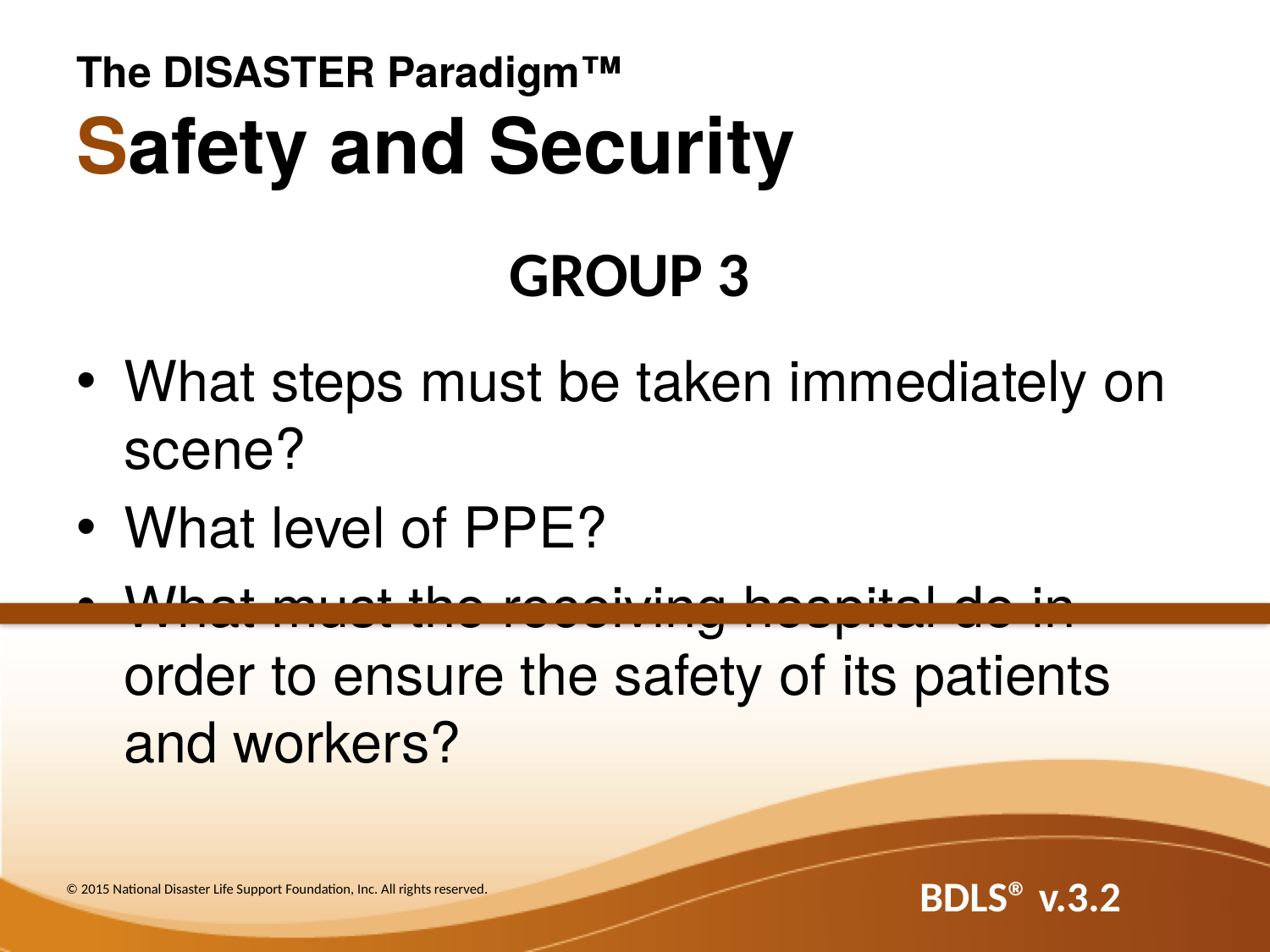

# The DISASTER Paradigm™ Safety and Security
GROUP 3
What steps must be taken immediately on scene?
What level of PPE?
What must the receiving hospital do in order to ensure the safety of its patients and workers?